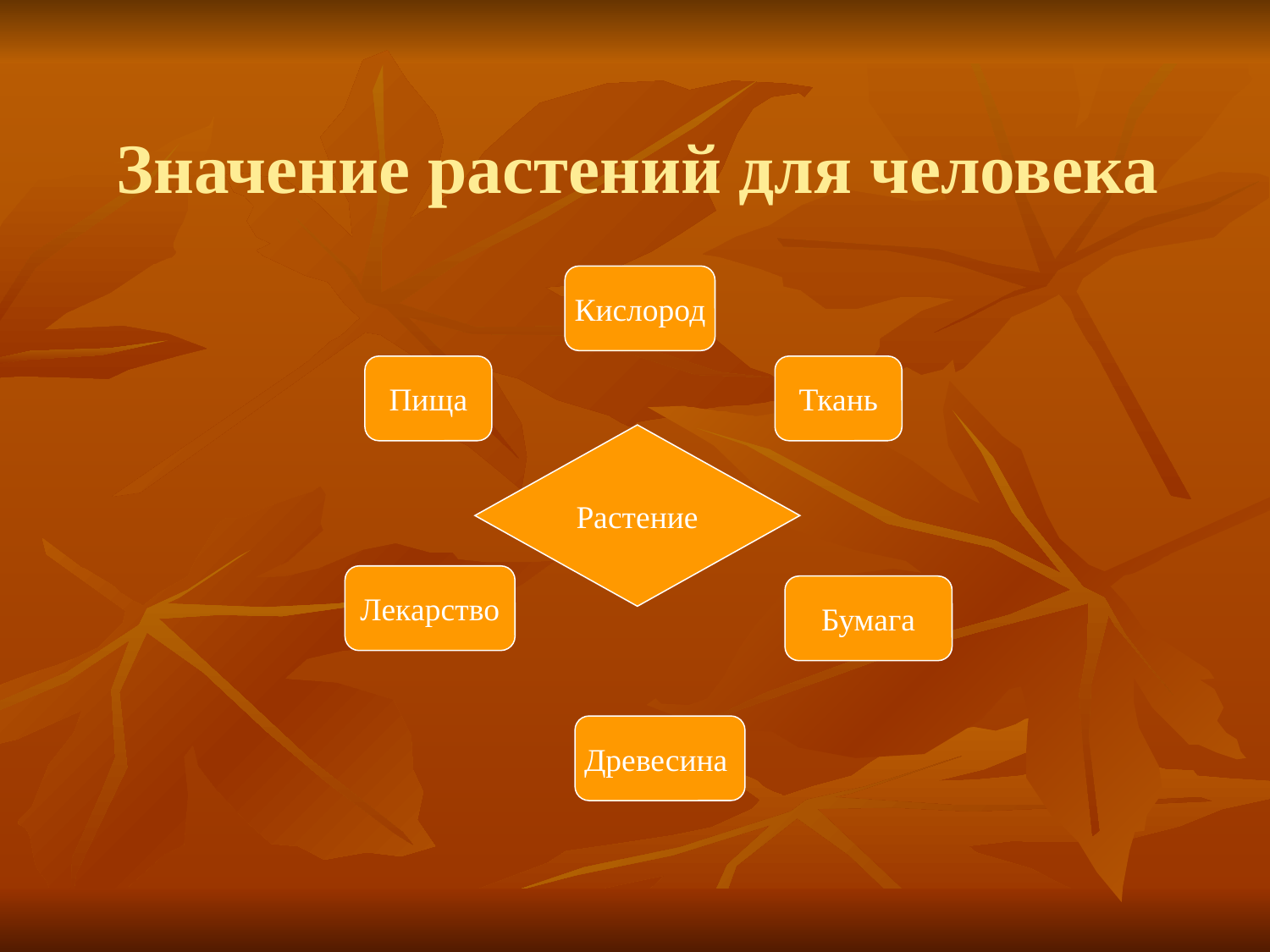

Значение растений для человека
Кислород
  Пища
 Ткань
Растение
Лекарство
Бумага
Древесина